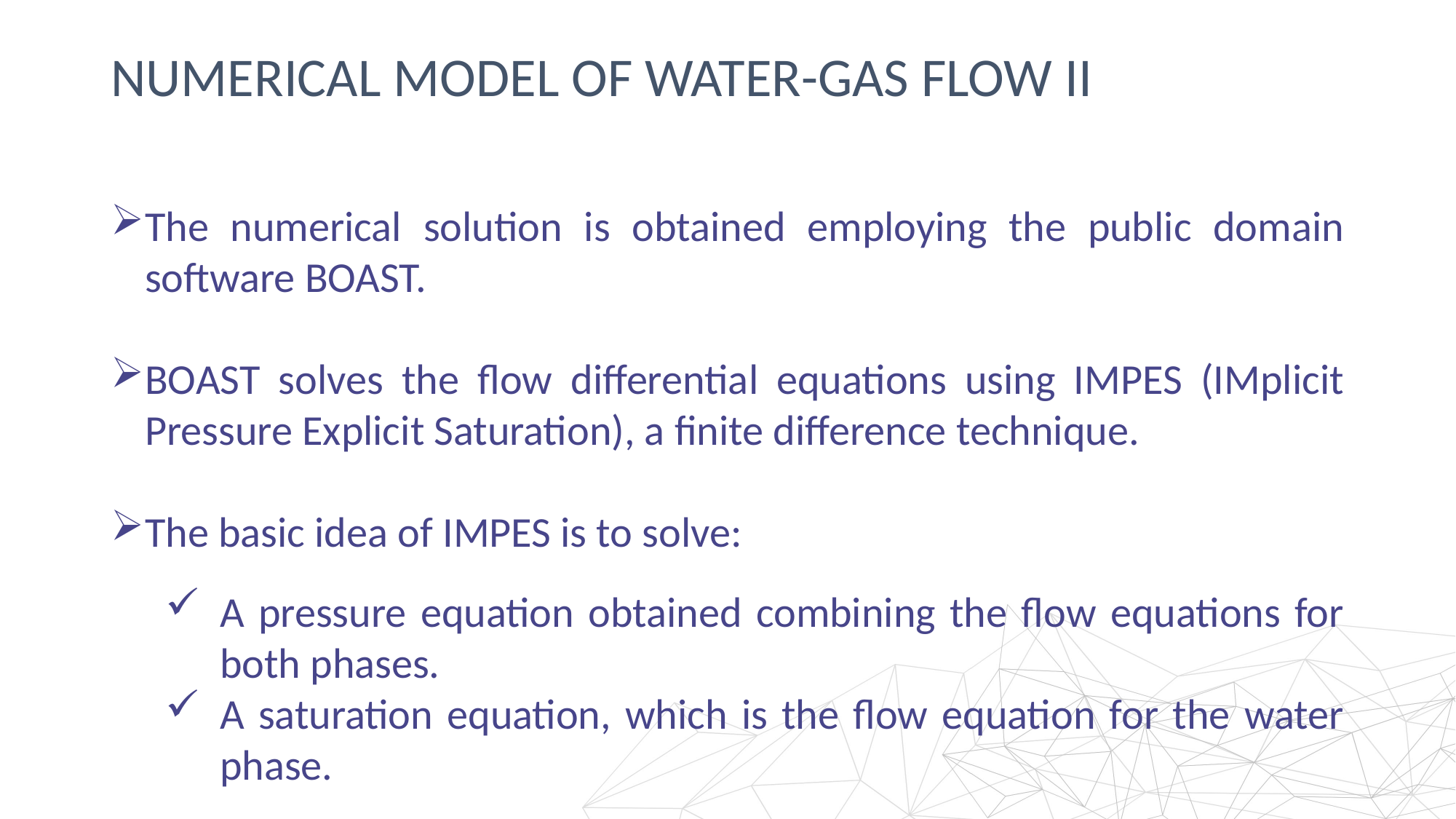

Numerical model of water-gas flow II
The numerical solution is obtained employing the public domain software BOAST.

BOAST solves the flow differential equations using IMPES (IMplicit Pressure Explicit Saturation), a finite difference technique.

The basic idea of IMPES is to solve:

A pressure equation obtained combining the flow equations for both phases.
A saturation equation, which is the flow equation for the water phase.